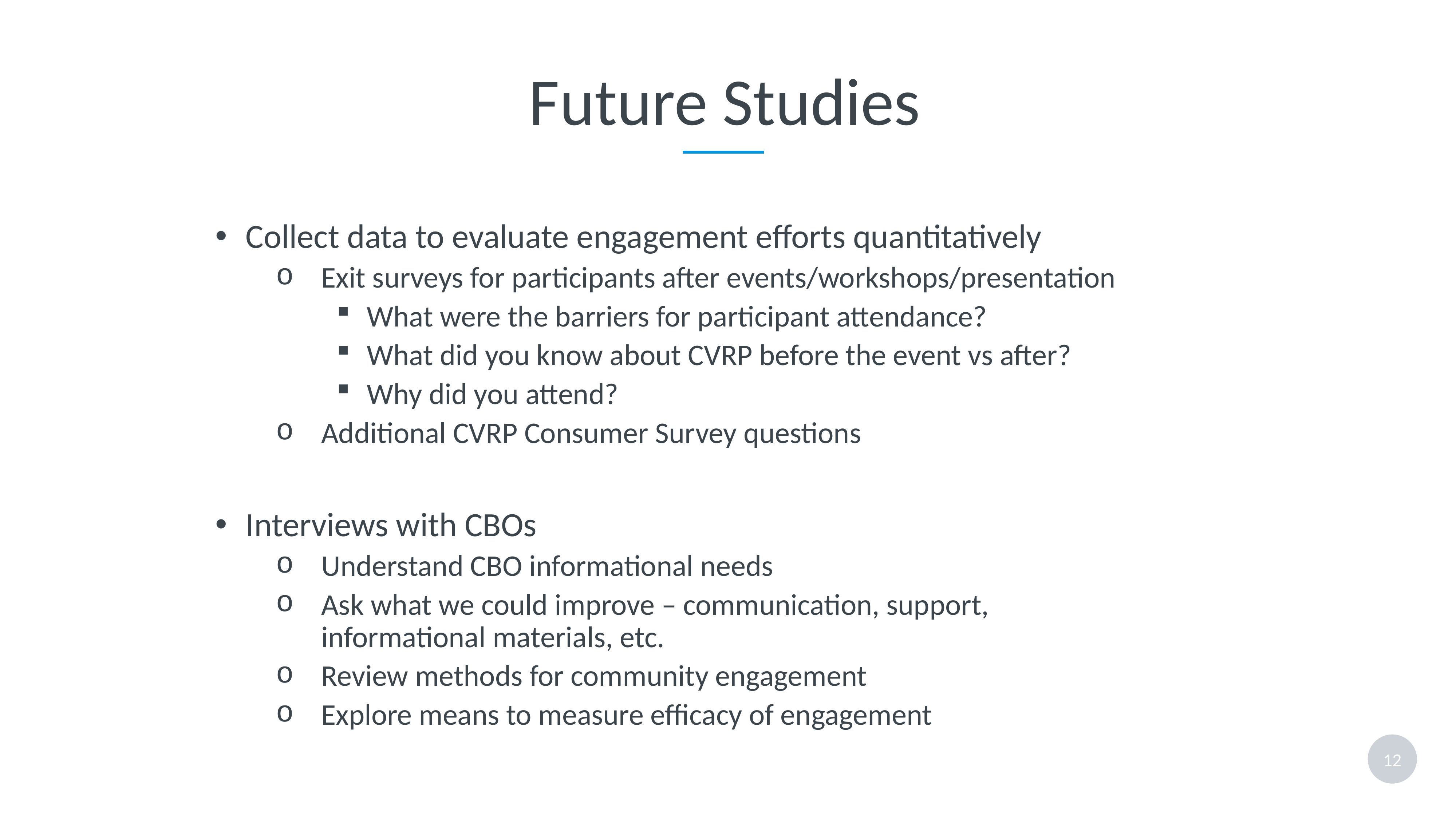

Future Studies
Collect data to evaluate engagement efforts quantitatively
Exit surveys for participants after events/workshops/presentation
What were the barriers for participant attendance?
What did you know about CVRP before the event vs after?
Why did you attend?
Additional CVRP Consumer Survey questions

Interviews with CBOs
Understand CBO informational needs
Ask what we could improve – communication, support, informational materials, etc.
Review methods for community engagement
Explore means to measure efficacy of engagement
12